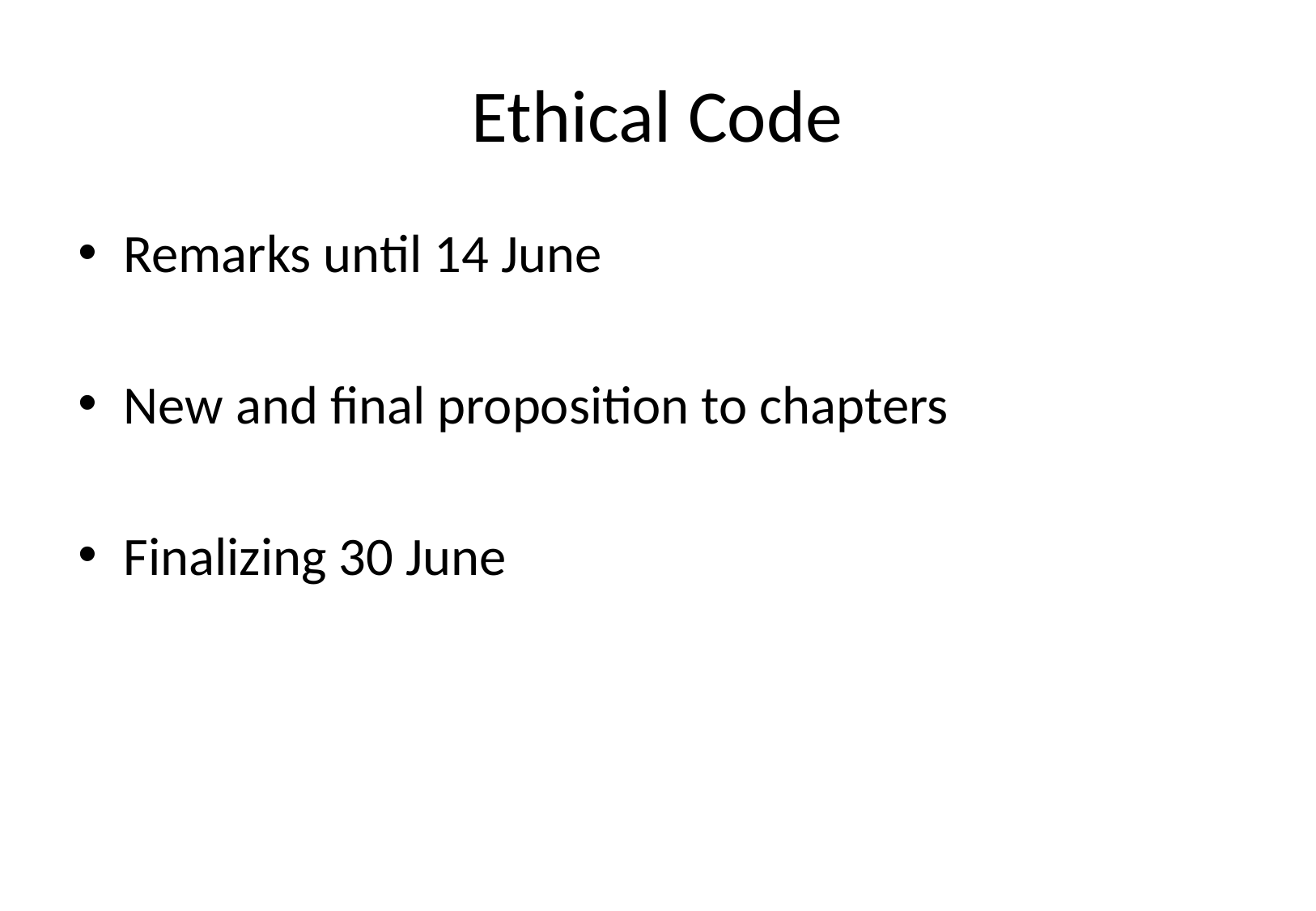

# Ethical Code
Remarks until 14 June

New and final proposition to chapters

Finalizing 30 June